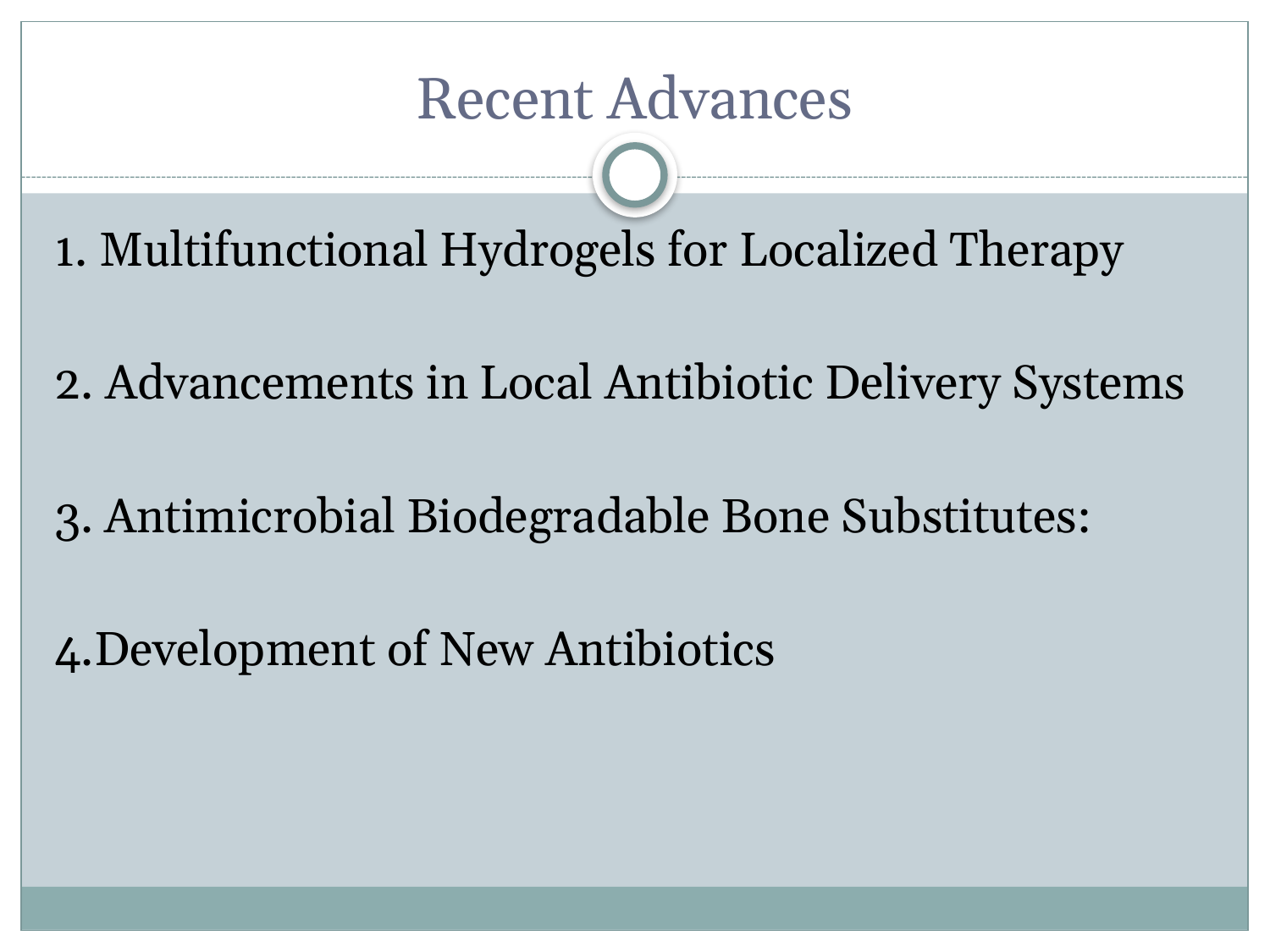

# Recent Advances
1. Multifunctional Hydrogels for Localized Therapy

2. Advancements in Local Antibiotic Delivery Systems

3. Antimicrobial Biodegradable Bone Substitutes:

4.Development of New Antibiotics